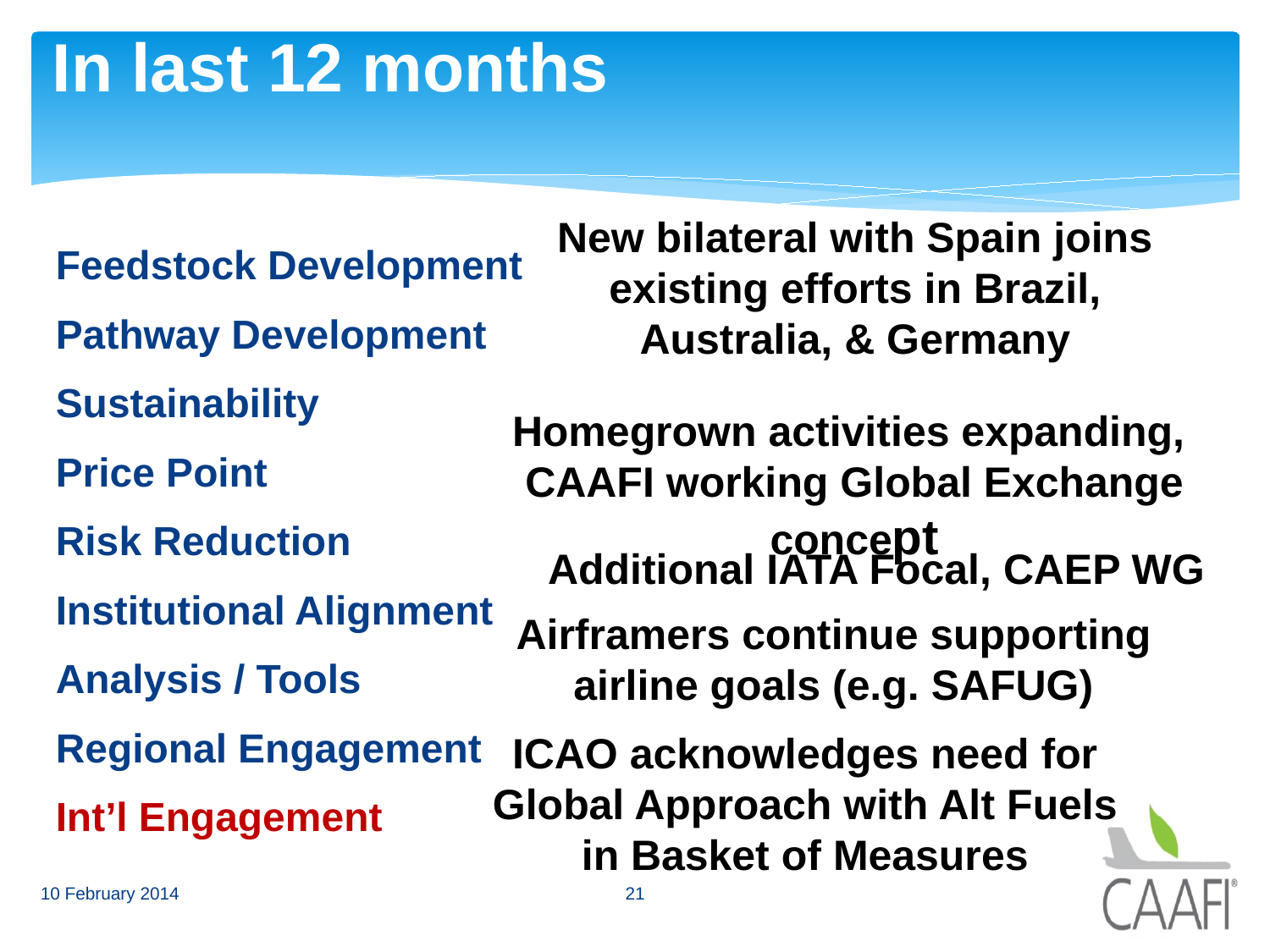

# In last 12 months
New bilateral with Spain joins existing efforts in Brazil, Australia, & Germany
Feedstock Development
Pathway Development
Sustainability
Price Point
Risk Reduction
Institutional Alignment
Analysis / Tools
Regional Engagement
Int’l Engagement

Homegrown activities expanding,
CAAFI working Global Exchange concept
Additional IATA Focal, CAEP WG
Airframers continue supporting airline goals (e.g. SAFUG)
ICAO acknowledges need for Global Approach with Alt Fuels in Basket of Measures
10 February 2014
21